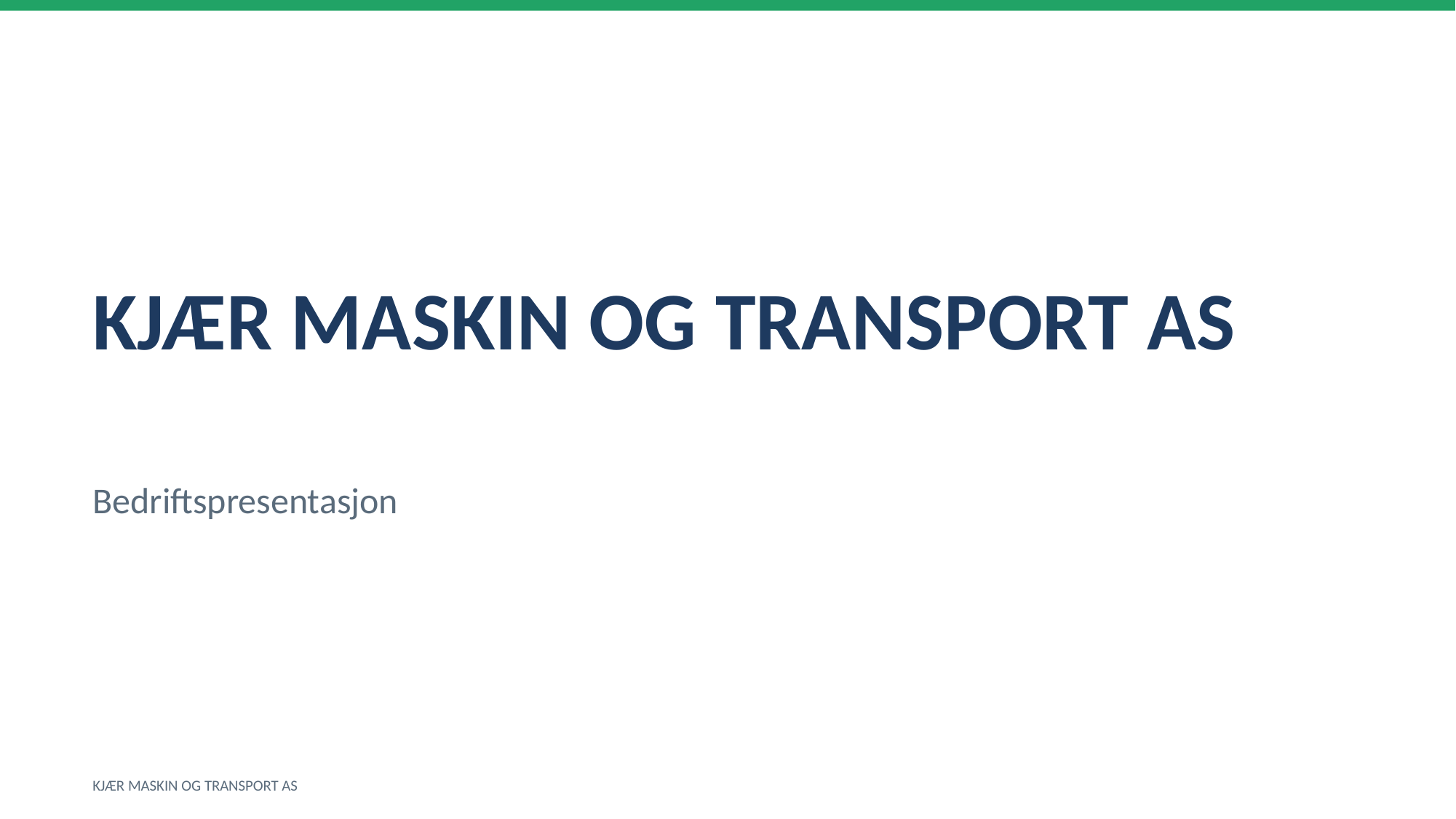

KJÆR MASKIN OG TRANSPORT AS
Bedriftspresentasjon
KJÆR MASKIN OG TRANSPORT AS